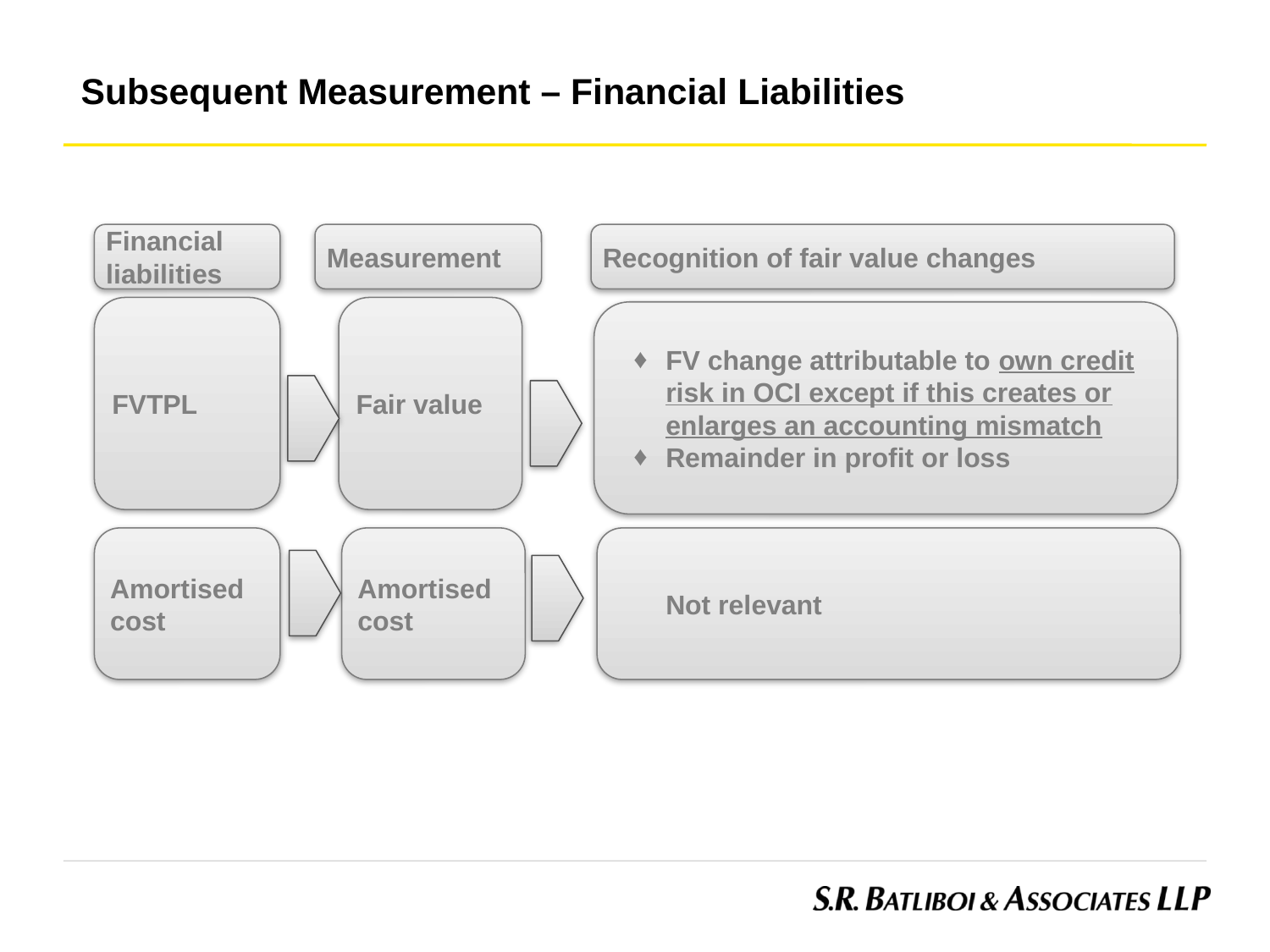

Subsequent Measurement – Financial Liabilities
Financial liabilities
Measurement
Recognition of fair value changes
FVTPL
Fair value
FV change attributable to own credit risk in OCI except if this creates or enlarges an accounting mismatch
Remainder in profit or loss
Amortised cost
Amortised cost
Not relevant